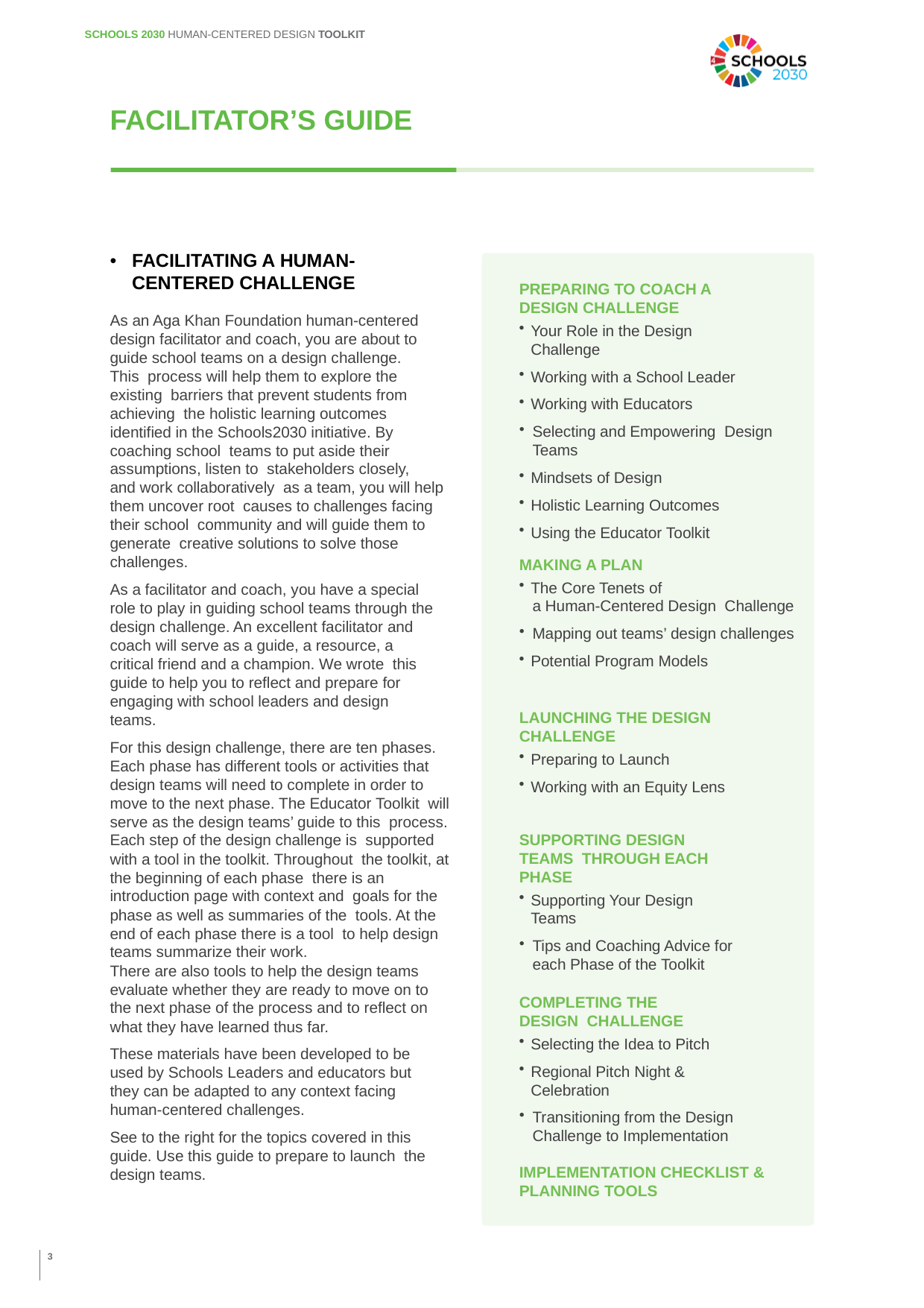

SCHOOLS 2030 HUMAN-CENTERED DESIGN TOOLKIT

FACILITATOR’S GUIDE

•	FACILITATING A HUMAN-CENTERED CHALLENGE

PREPARING TO COACH A DESIGN CHALLENGE
Your Role in the Design Challenge
Working with a School Leader
Working with Educators
Selecting and Empowering  Design Teams
Mindsets of Design
Holistic Learning Outcomes
Using the Educator Toolkit
As an Aga Khan Foundation human-centered  design facilitator and coach, you are about to  guide school teams on a design challenge.
This  process will help them to explore the existing  barriers that prevent students from achieving  the holistic learning outcomes identified in the Schools2030 initiative. By coaching school  teams to put aside their assumptions, listen to  stakeholders closely,
and work collaboratively  as a team, you will help them uncover root  causes to challenges facing their school  community and will guide them to generate  creative solutions to solve those challenges.
As a facilitator and coach, you have a special  role to play in guiding school teams through the design challenge. An excellent facilitator and coach will serve as a guide, a resource, a critical friend and a champion. We wrote  this guide to help you to reflect and prepare for engaging with school leaders and design  teams.
For this design challenge, there are ten phases.  Each phase has different tools or activities that  design teams will need to complete in order to  move to the next phase. The Educator Toolkit  will serve as the design teams’ guide to this  process. Each step of the design challenge is  supported with a tool in the toolkit. Throughout  the toolkit, at the beginning of each phase  there is an introduction page with context and  goals for the phase as well as summaries of the  tools. At the end of each phase there is a tool  to help design teams summarize their work.
There are also tools to help the design teams  evaluate whether they are ready to move on to  the next phase of the process and to reflect on  what they have learned thus far.
These materials have been developed to be  used by Schools Leaders and educators but  they can be adapted to any context facing  human-centered challenges.
See to the right for the topics covered in this  guide. Use this guide to prepare to launch  the design teams.
MAKING A PLAN
The Core Tenets of
a Human-Centered Design  Challenge
Mapping out teams’ design challenges
Potential Program Models
LAUNCHING THE DESIGN  CHALLENGE
Preparing to Launch
Working with an Equity Lens
SUPPORTING DESIGN TEAMS  THROUGH EACH PHASE
Supporting Your Design Teams
Tips and Coaching Advice for  each Phase of the Toolkit
COMPLETING THE DESIGN  CHALLENGE
Selecting the Idea to Pitch
Regional Pitch Night & Celebration
Transitioning from the Design  Challenge to Implementation
IMPLEMENTATION CHECKLIST &  PLANNING TOOLS

3